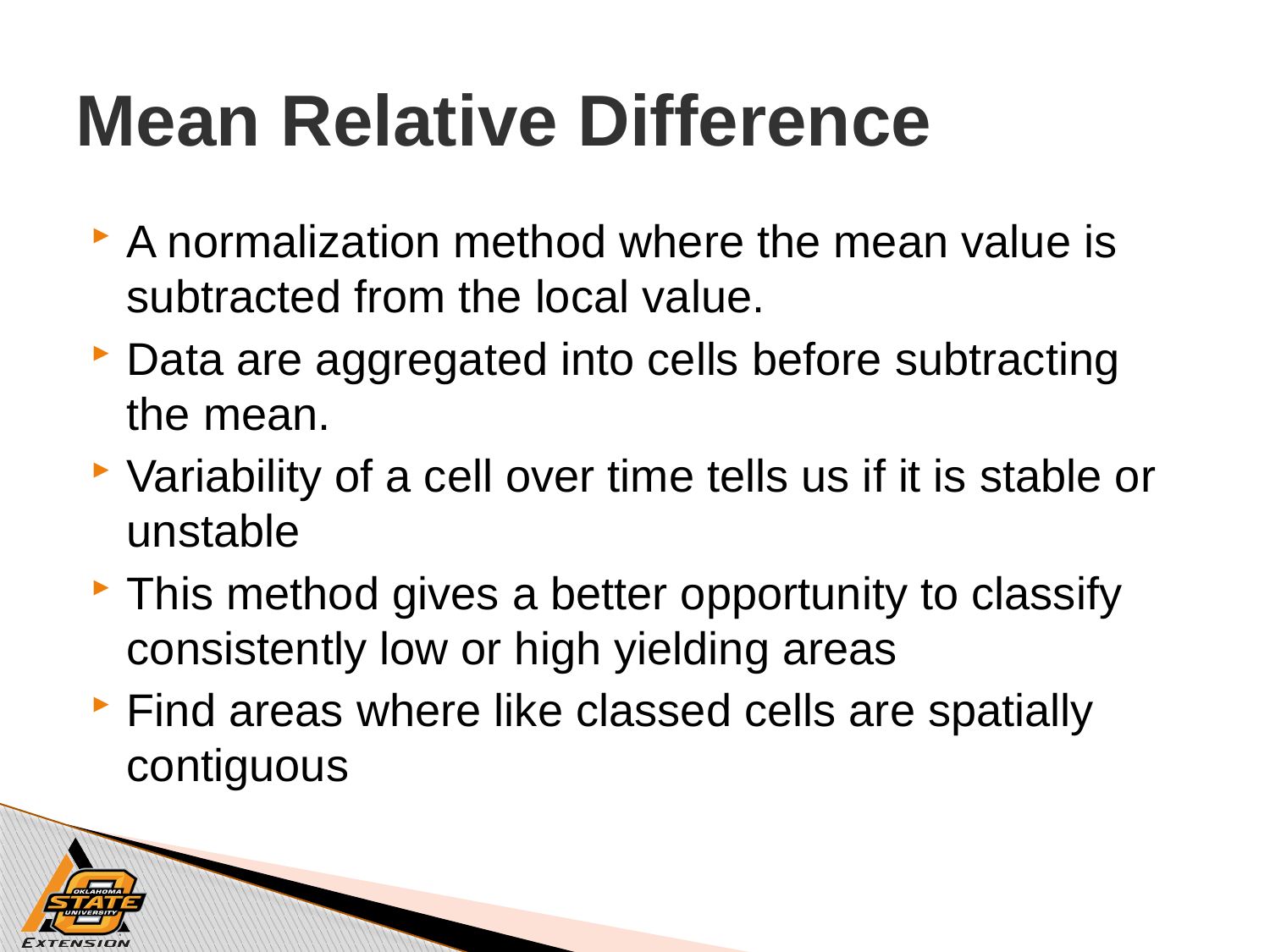

# Mean Relative Difference
A normalization method where the mean value is subtracted from the local value.
Data are aggregated into cells before subtracting the mean.
Variability of a cell over time tells us if it is stable or unstable
This method gives a better opportunity to classify consistently low or high yielding areas
Find areas where like classed cells are spatially contiguous